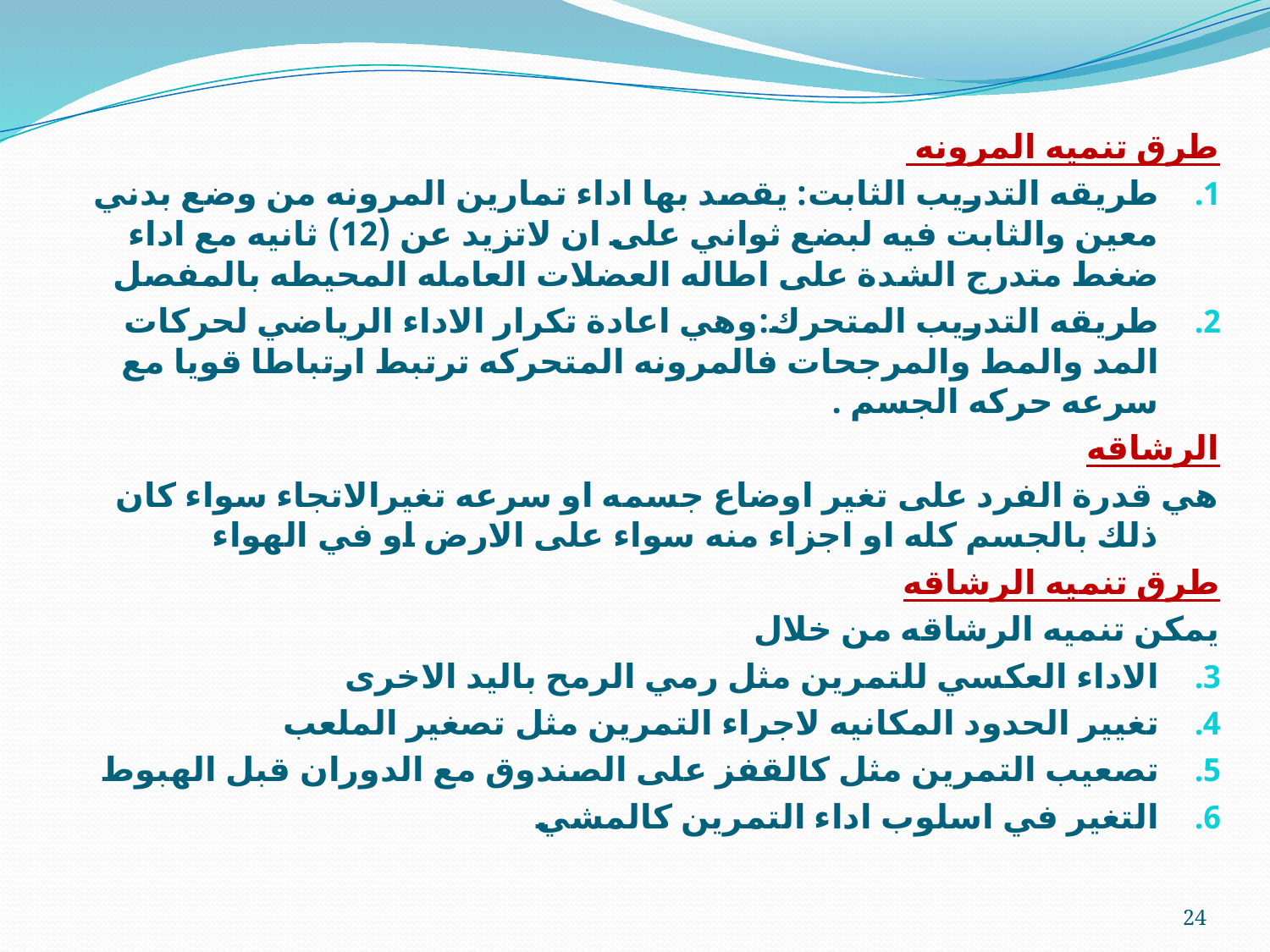

طرق تنميه المرونه
طريقه التدريب الثابت: يقصد بها اداء تمارين المرونه من وضع بدني معين والثابت فيه لبضع ثواني على ان لاتزيد عن (12) ثانيه مع اداء ضغط متدرج الشدة على اطاله العضلات العامله المحيطه بالمفصل
طريقه التدريب المتحرك:وهي اعادة تكرار الاداء الرياضي لحركات المد والمط والمرجحات فالمرونه المتحركه ترتبط ارتباطا قويا مع سرعه حركه الجسم .
الرشاقه
هي قدرة الفرد على تغير اوضاع جسمه او سرعه تغيرالاتجاء سواء كان ذلك بالجسم كله او اجزاء منه سواء على الارض او في الهواء
طرق تنميه الرشاقه
يمكن تنميه الرشاقه من خلال
الاداء العكسي للتمرين مثل رمي الرمح باليد الاخرى
تغيير الحدود المكانيه لاجراء التمرين مثل تصغير الملعب
تصعيب التمرين مثل كالقفز على الصندوق مع الدوران قبل الهبوط
التغير في اسلوب اداء التمرين كالمشي
24